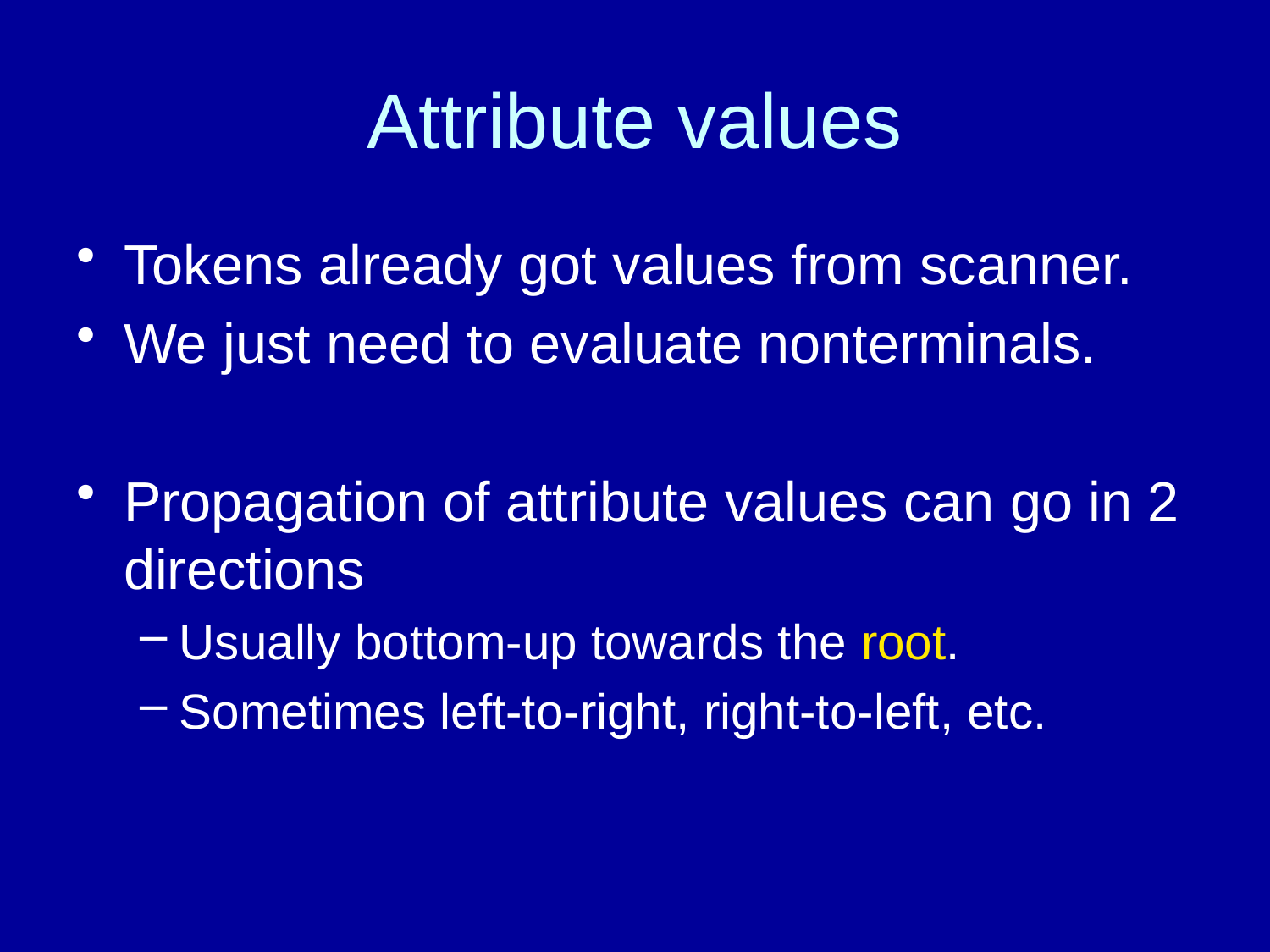

# Attribute values
Tokens already got values from scanner.
We just need to evaluate nonterminals.

Propagation of attribute values can go in 2 directions
Usually bottom-up towards the root.
Sometimes left-to-right, right-to-left, etc.